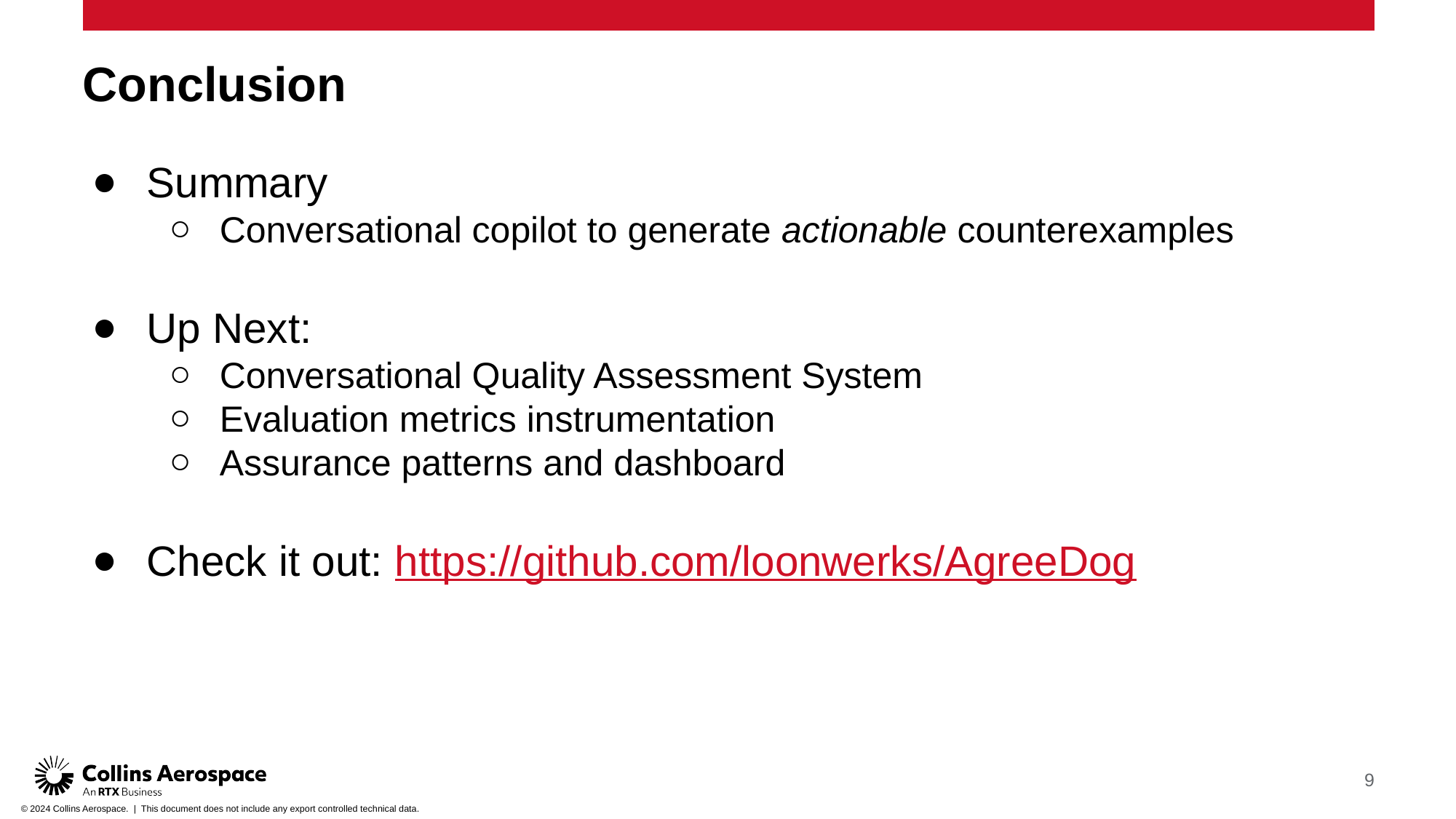

# Conclusion
Summary
Conversational copilot to generate actionable counterexamples

Up Next:
Conversational Quality Assessment System
Evaluation metrics instrumentation
Assurance patterns and dashboard

Check it out: https://github.com/loonwerks/AgreeDog

9
© 2024 Collins Aerospace.  |  This document does not include any export controlled technical data.